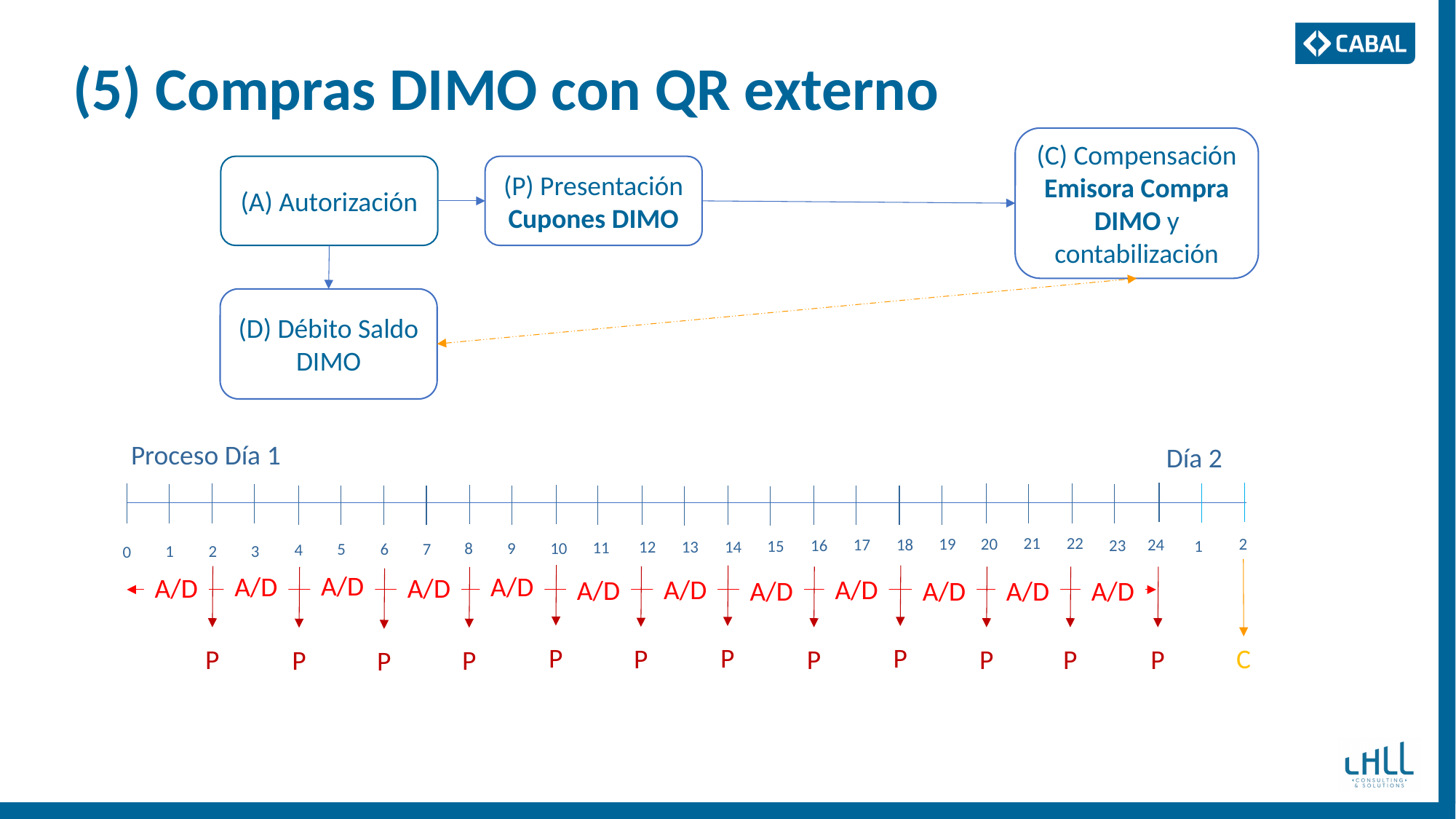

# (5) Compras DIMO con QR externo
(C) Compensación
Emisora Compra DIMO y contabilización
(A) Autorización
(P) Presentación
Cupones DIMO
(D) Débito Saldo DIMO
Proceso Día 1
Día 2
22
21
20
19
2
18
24
17
16
23
15
1
14
13
12
11
10
9
8
7
6
5
4
3
2
1
0
A/D
A/D
A/D
A/D
A/D
A/D
A/D
A/D
A/D
A/D
A/D
A/D
P
P
P
C
P
P
P
P
P
P
P
P
P